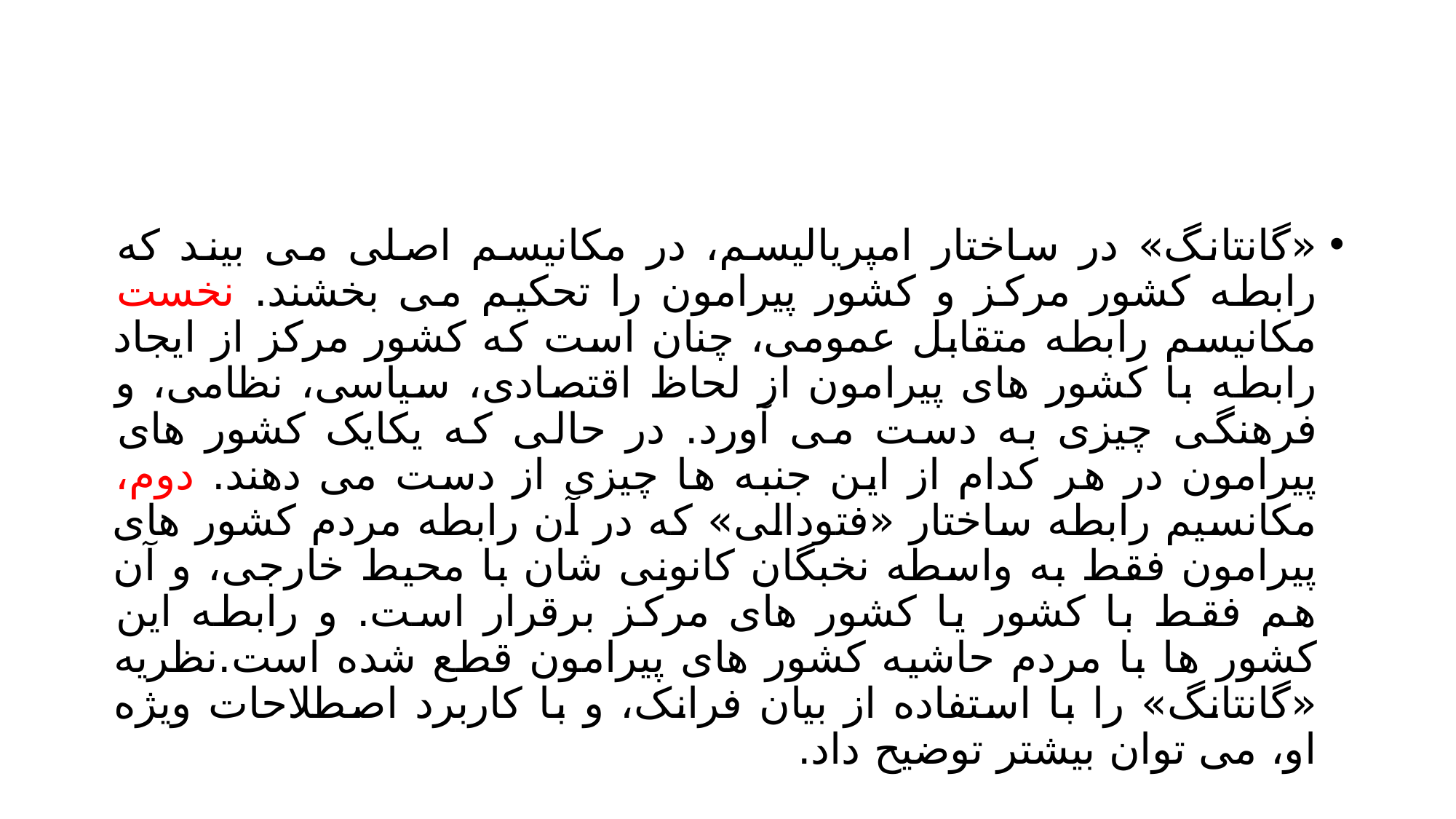

#
«گانتانگ» در ساختار امپریالیسم، در مکانیسم اصلی می بیند که رابطه کشور مرکز و کشور پیرامون را تحکیم می بخشند. نخست مکانیسم رابطه متقابل عمومی، چنان است که کشور مرکز از ایجاد رابطه با کشور های پیرامون از لحاظ اقتصادی، سیاسی، نظامی، و فرهنگی چیزی به دست می آورد. در حالی که یکایک کشور های پیرامون در هر کدام از این جنبه ها چیزی از دست می دهند. دوم، مکانسیم رابطه ساختار «فتودالی» که در آن رابطه مردم کشور های پیرامون فقط به واسطه نخبگان کانونی شان با محیط خارجی، و آن هم فقط با کشور یا کشور های مرکز برقرار است. و رابطه این کشور ها با مردم حاشیه کشور های پیرامون قطع شده است.نظریه «گانتانگ» را با استفاده از بیان فرانک، و با کاربرد اصطلاحات ویژه او، می توان بیشتر توضیح داد.